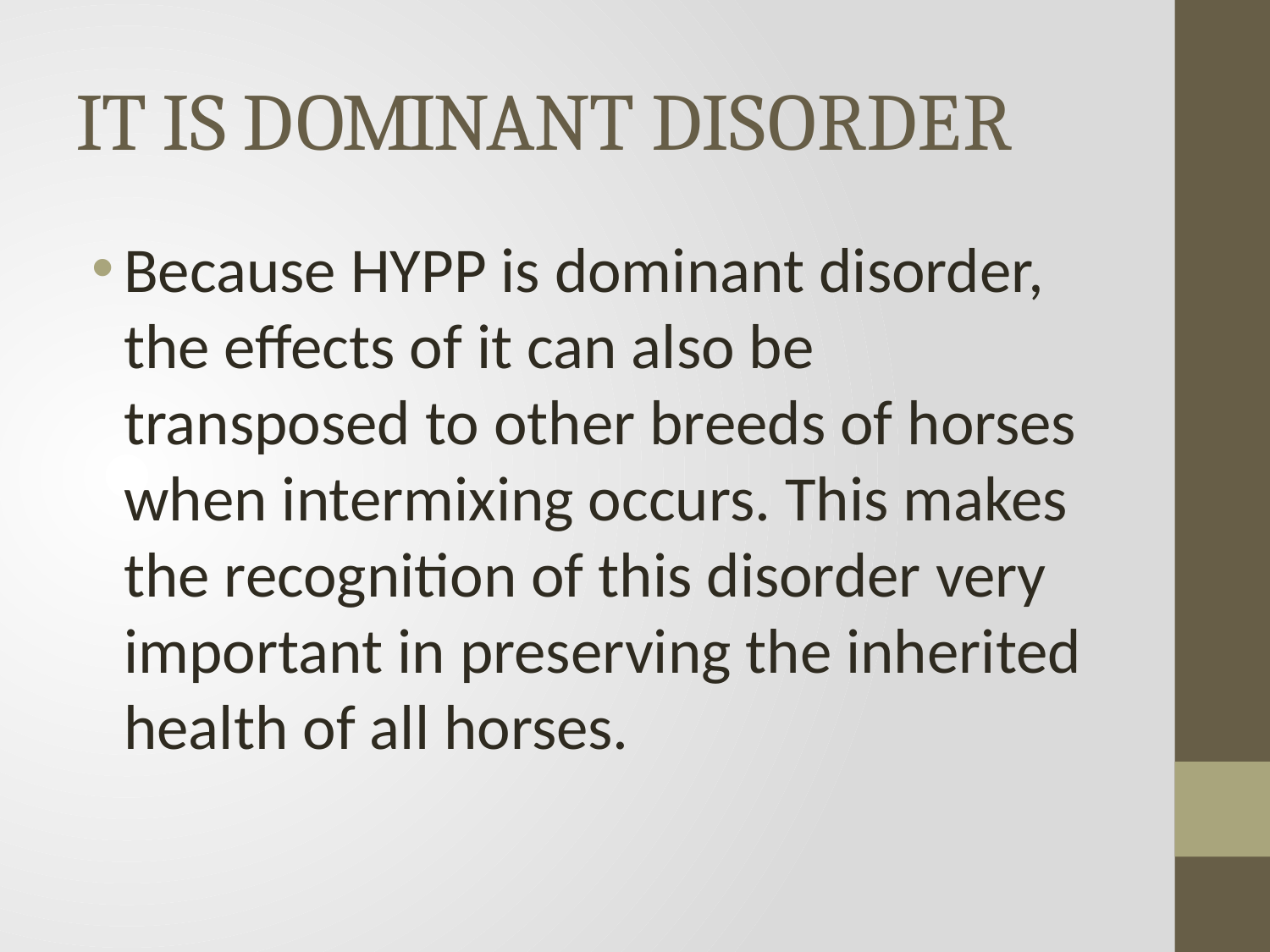

# IT IS DOMINANT DISORDER
Because HYPP is dominant disorder, the effects of it can also be transposed to other breeds of horses when intermixing occurs. This makes the recognition of this disorder very important in preserving the inherited health of all horses.